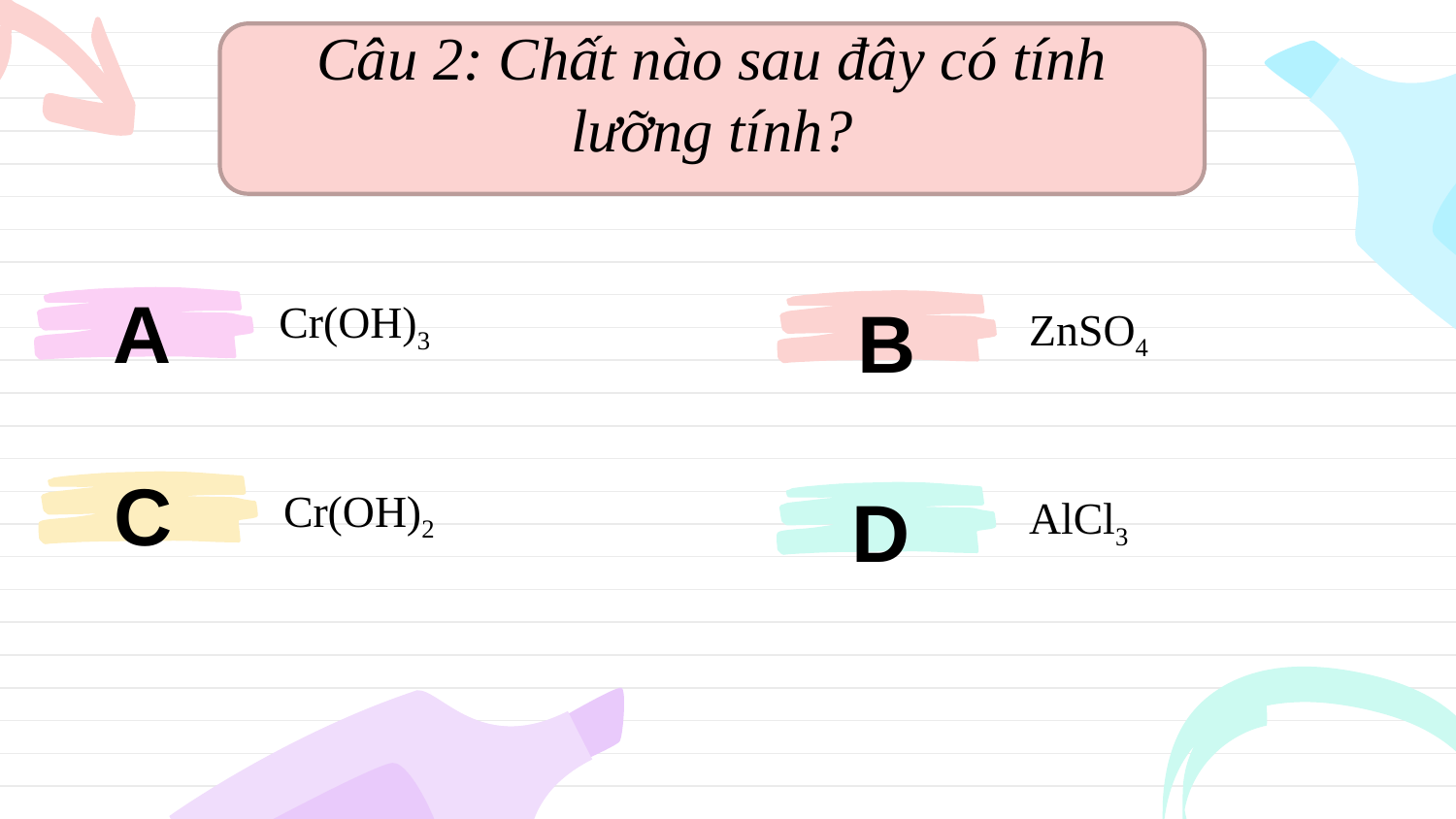

Câu 2: Chất nào sau đây có tính lưỡng tính?

Cr(OH)3

A
ZnSO4

B

C
Cr(OH)2

AlCl3

D